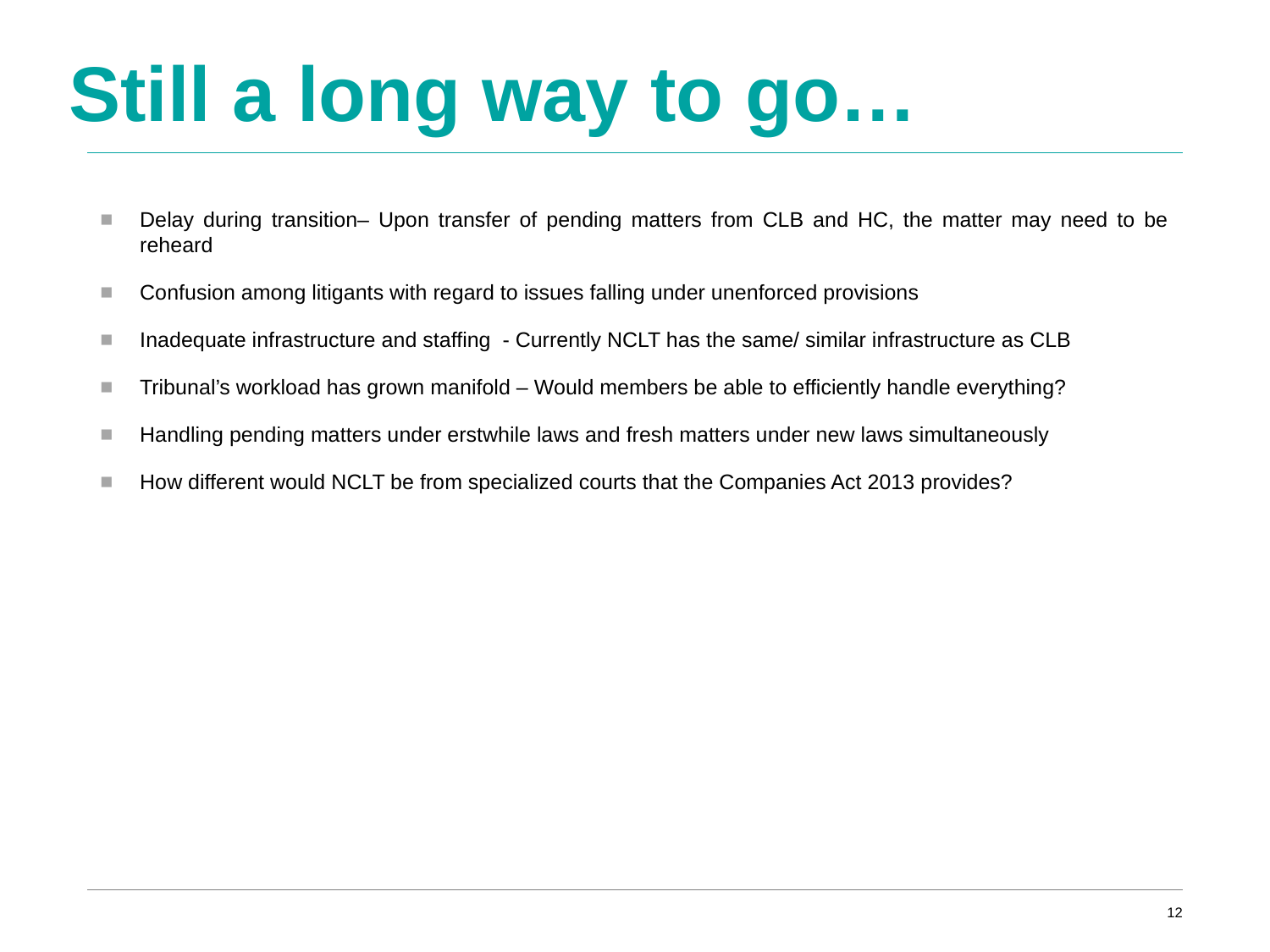

# Still a long way to go…

Delay during transition– Upon transfer of pending matters from CLB and HC, the matter may need to be reheard
Confusion among litigants with regard to issues falling under unenforced provisions
Inadequate infrastructure and staffing  - Currently NCLT has the same/ similar infrastructure as CLB
Tribunal’s workload has grown manifold – Would members be able to efficiently handle everything?
Handling pending matters under erstwhile laws and fresh matters under new laws simultaneously
How different would NCLT be from specialized courts that the Companies Act 2013 provides?